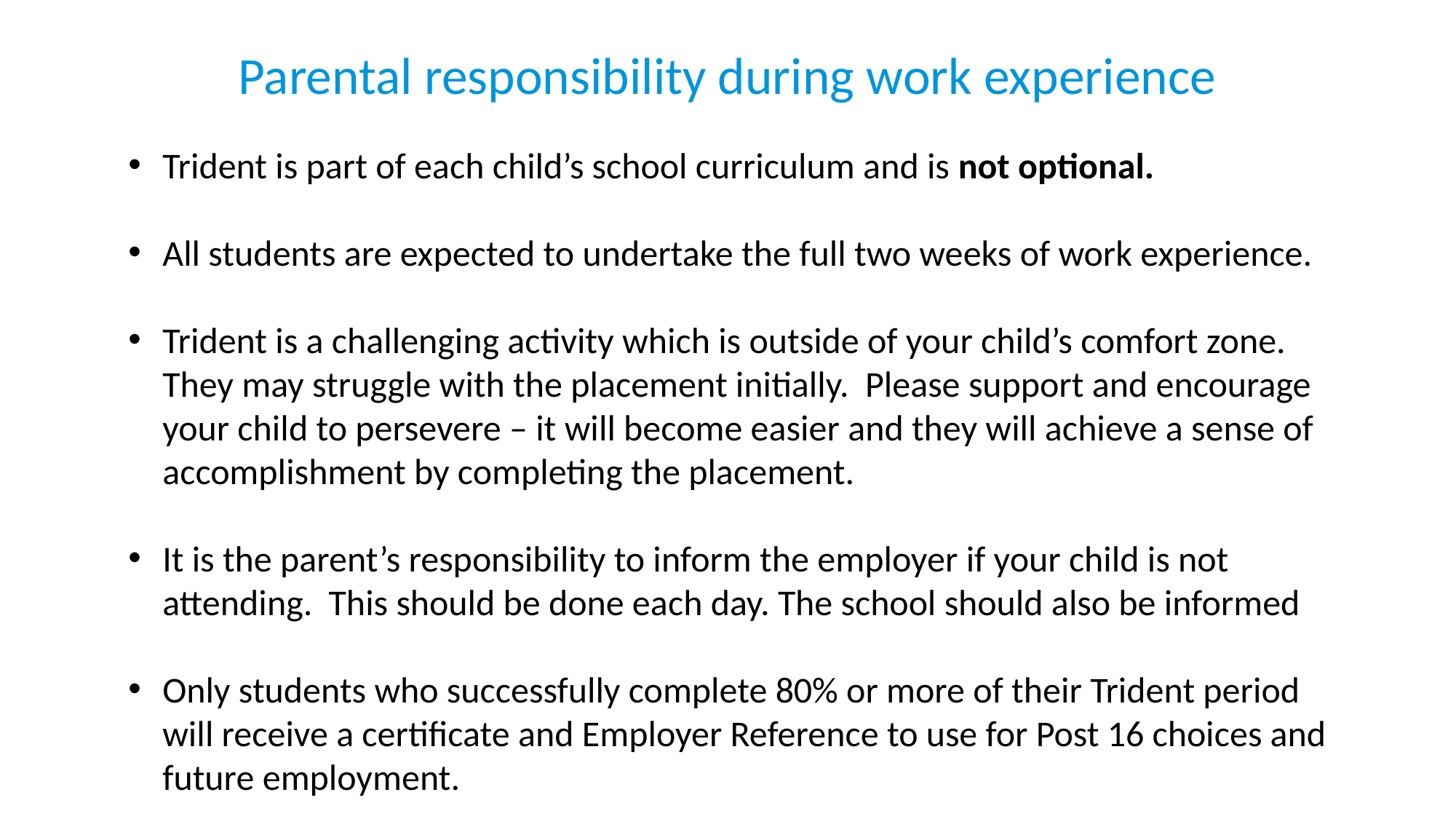

# Parental responsibility during work experience
Trident is part of each child’s school curriculum and is not optional.

All students are expected to undertake the full two weeks of work experience.

Trident is a challenging activity which is outside of your child’s comfort zone.  They may struggle with the placement initially.  Please support and encourage your child to persevere – it will become easier and they will achieve a sense of accomplishment by completing the placement.

It is the parent’s responsibility to inform the employer if your child is not attending.  This should be done each day. The school should also be informed

Only students who successfully complete 80% or more of their Trident period will receive a certificate and Employer Reference to use for Post 16 choices and future employment.